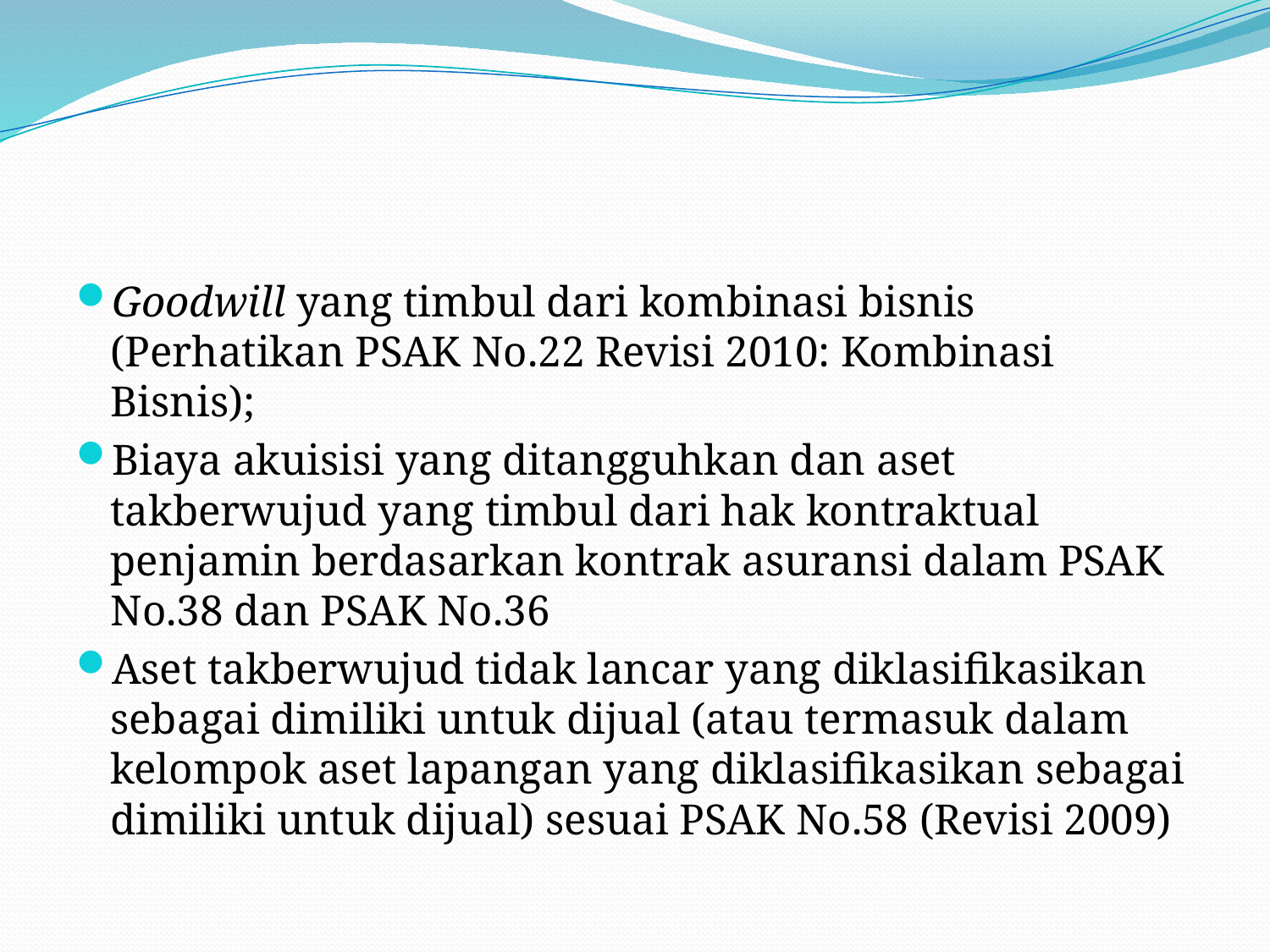

#
Goodwill yang timbul dari kombinasi bisnis (Perhatikan PSAK No.22 Revisi 2010: Kombinasi Bisnis);
Biaya akuisisi yang ditangguhkan dan aset takberwujud yang timbul dari hak kontraktual penjamin berdasarkan kontrak asuransi dalam PSAK No.38 dan PSAK No.36
Aset takberwujud tidak lancar yang diklasifikasikan sebagai dimiliki untuk dijual (atau termasuk dalam kelompok aset lapangan yang diklasifikasikan sebagai dimiliki untuk dijual) sesuai PSAK No.58 (Revisi 2009)